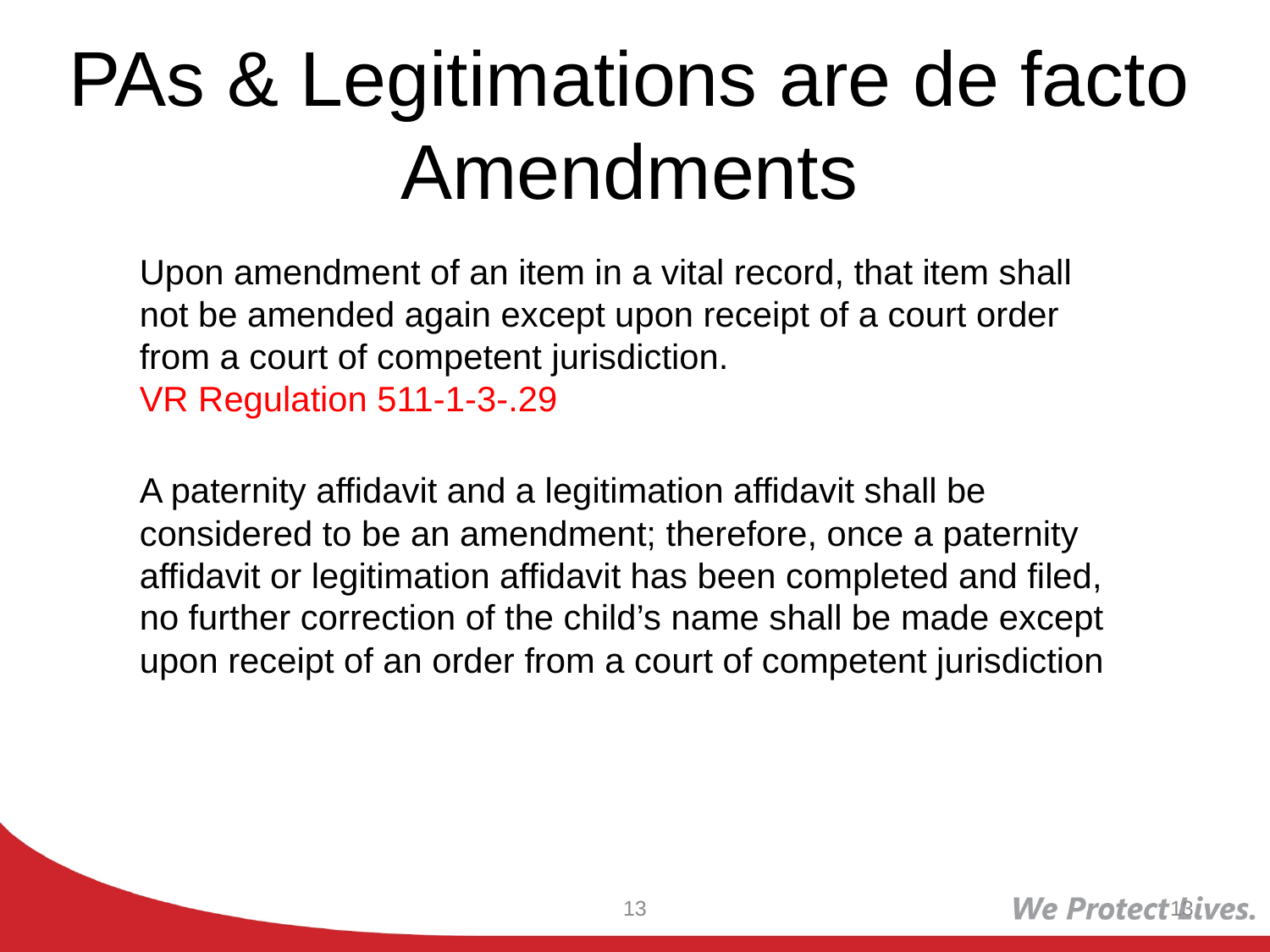

# PAs & Legitimations are de facto Amendments

Upon amendment of an item in a vital record, that item shall not be amended again except upon receipt of a court order from a court of competent jurisdiction.
VR Regulation 511-1-3-.29

A paternity affidavit and a legitimation affidavit shall be considered to be an amendment; therefore, once a paternity affidavit or legitimation affidavit has been completed and filed, no further correction of the child’s name shall be made except upon receipt of an order from a court of competent jurisdiction

13
13